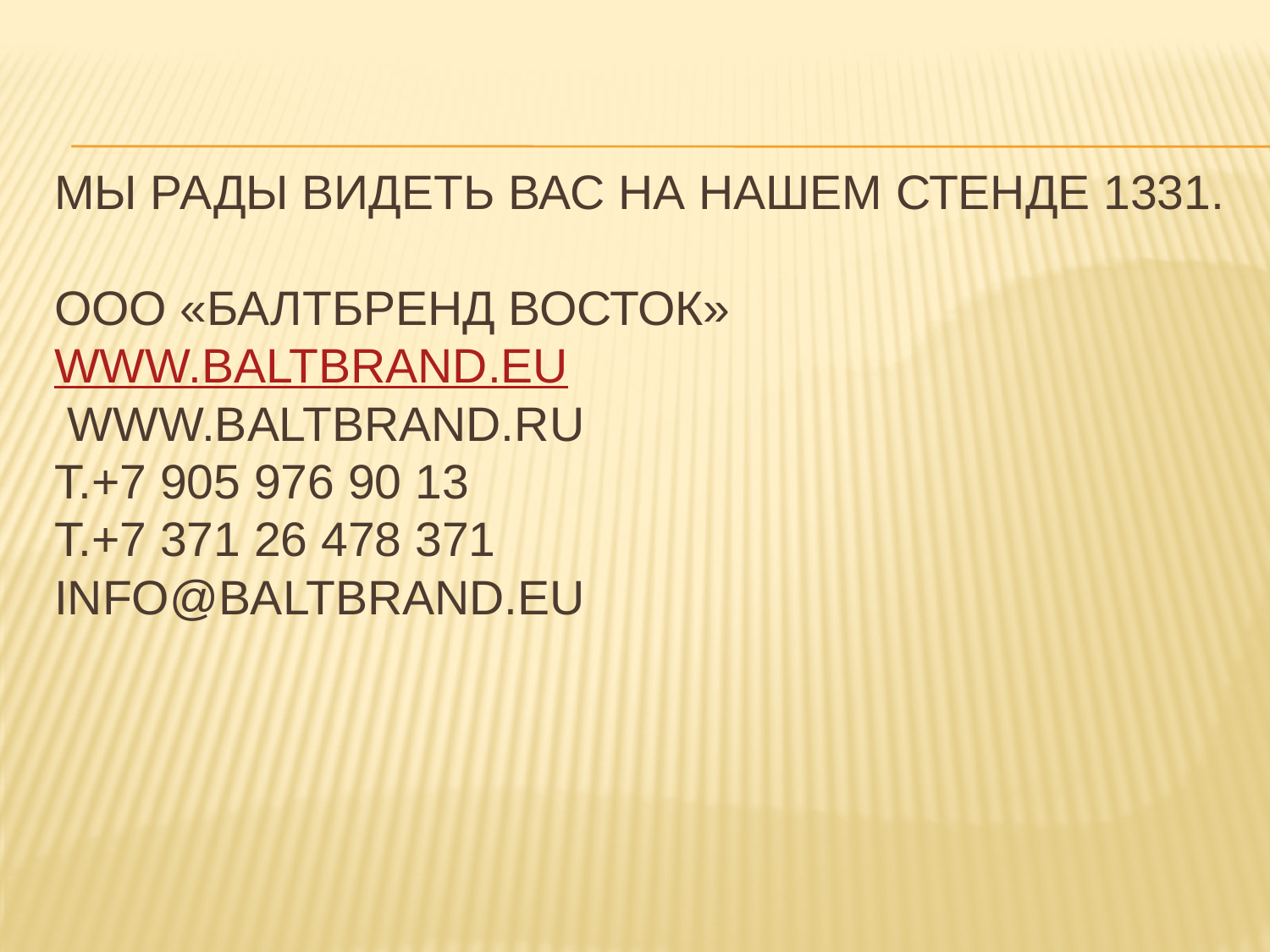

# Мы рады видеть вас на нашем стенде 1331. ООО «БалтБРЕНД восток» www.baltbrand.eu www.baltbrand.ru т.+7 905 976 90 13 т.+7 371 26 478 371 info@baltbrand.eu